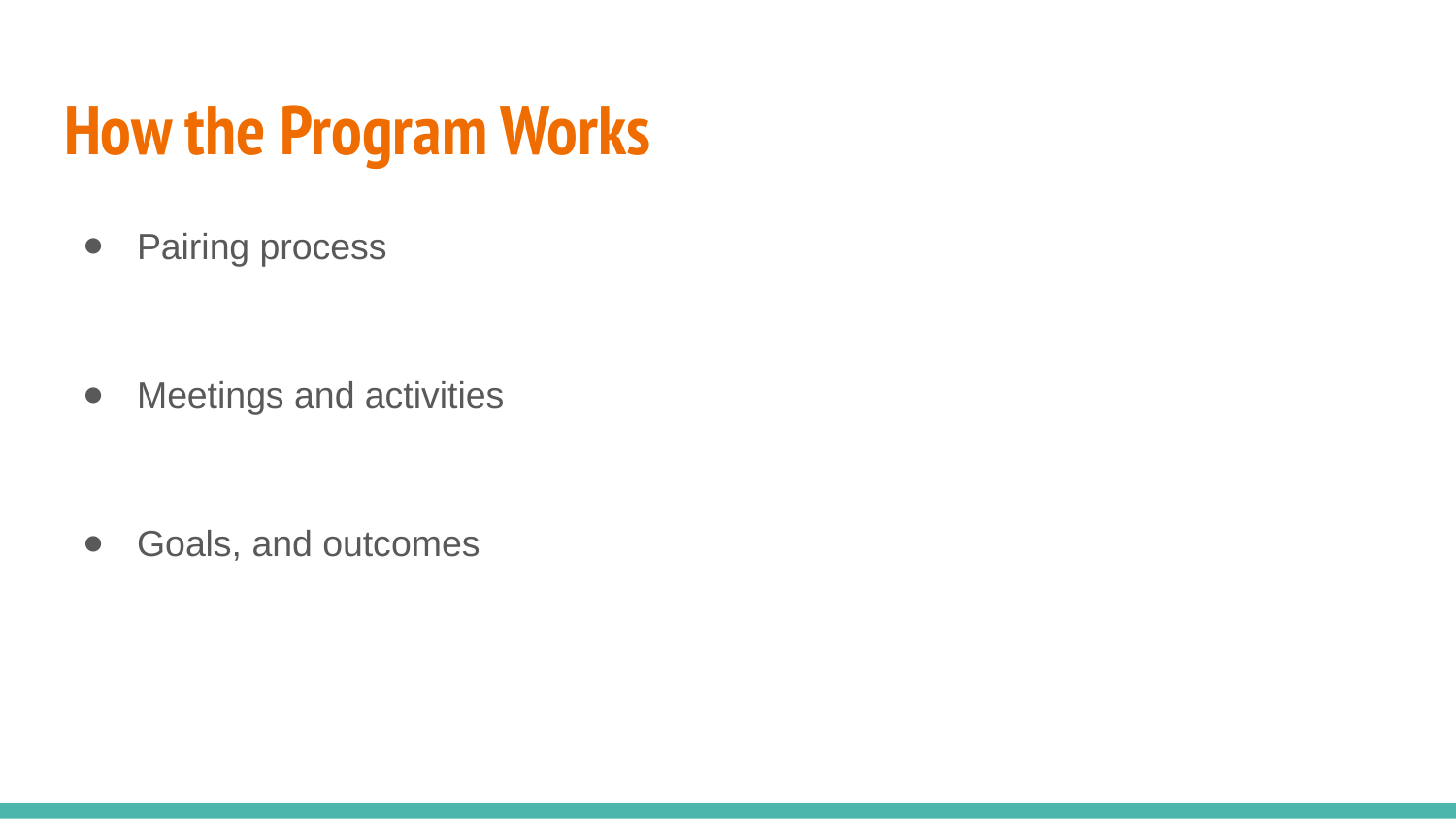

# How the Program Works
Pairing process

Meetings and activities

Goals, and outcomes